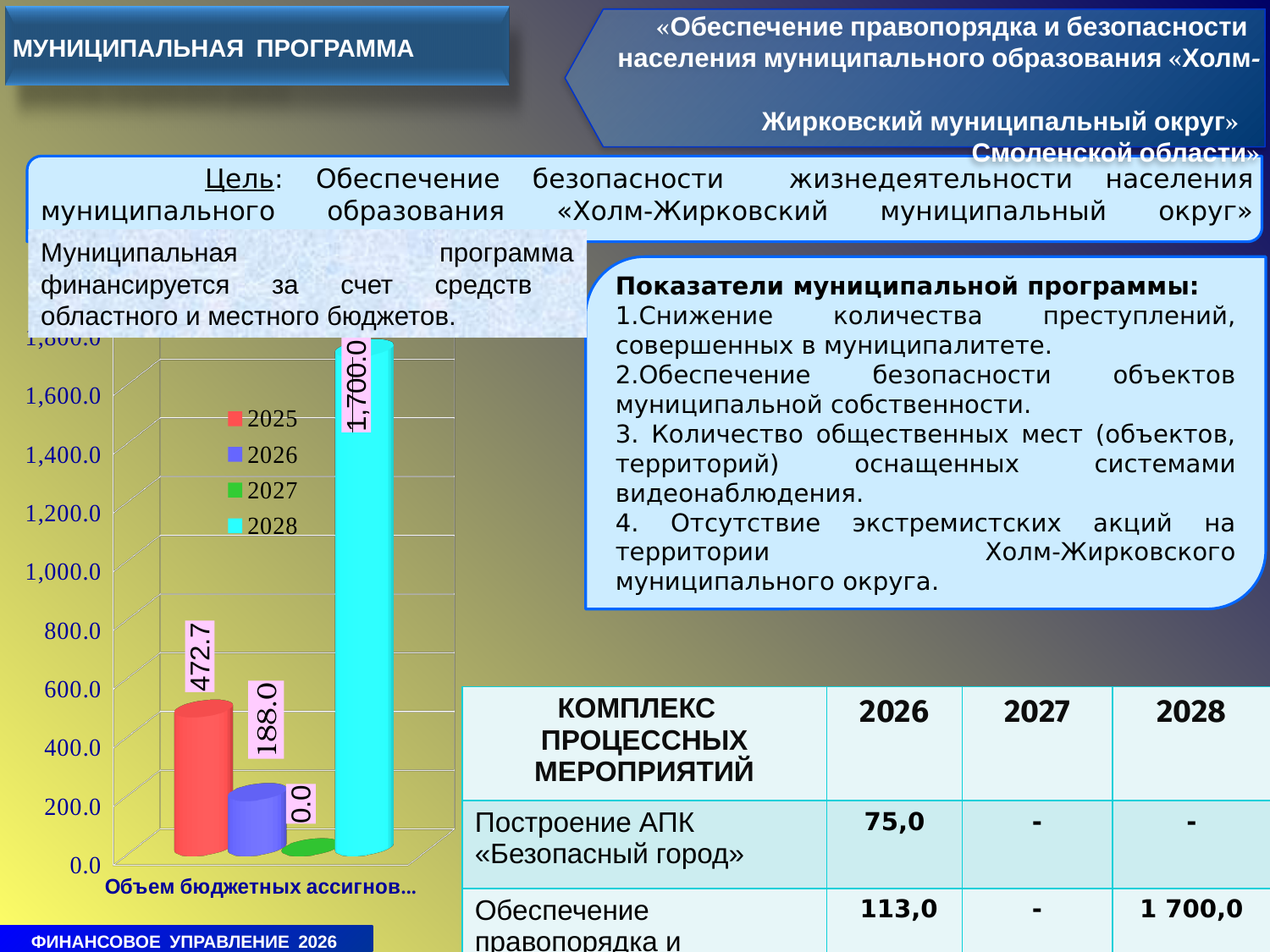

«Обеспечение правопорядка и безопасности
        населения муниципального образования «Холм-
                              Жирковский муниципальный округ»
                                                              Смоленской области»
МУНИЦИПАЛЬНАЯ  ПРОГРАММА

     Цель: Обеспечение безопасности  жизнедеятельности населения муниципального образования «Холм-Жирковский муниципальный округ» Смоленской области .
Муниципальная программа финансируется за счет средств  областного и местного бюджетов.

Показатели муниципальной программы:
1.Снижение количества преступлений, совершенных в муниципалитете.
2.Обеспечение безопасности объектов муниципальной собственности.
3. Количество общественных мест (объектов, территорий) оснащенных системами видеонаблюдения.
4. Отсутствие экстремистских акций на территории Холм-Жирковского муниципального округа.

[unsupported chart]

| КОМПЛЕКС ПРОЦЕССНЫХ МЕРОПРИЯТИЙ | 2026 | 2027 | 2028 |
| --- | --- | --- | --- |
| Построение АПК «Безопасный город» | 75,0 | - | - |
| Обеспечение правопорядка и Безопасности населения | 113,0 | - | 1 700,0 |
ФИНАНСОВОЕ  УПРАВЛЕНИЕ  2026